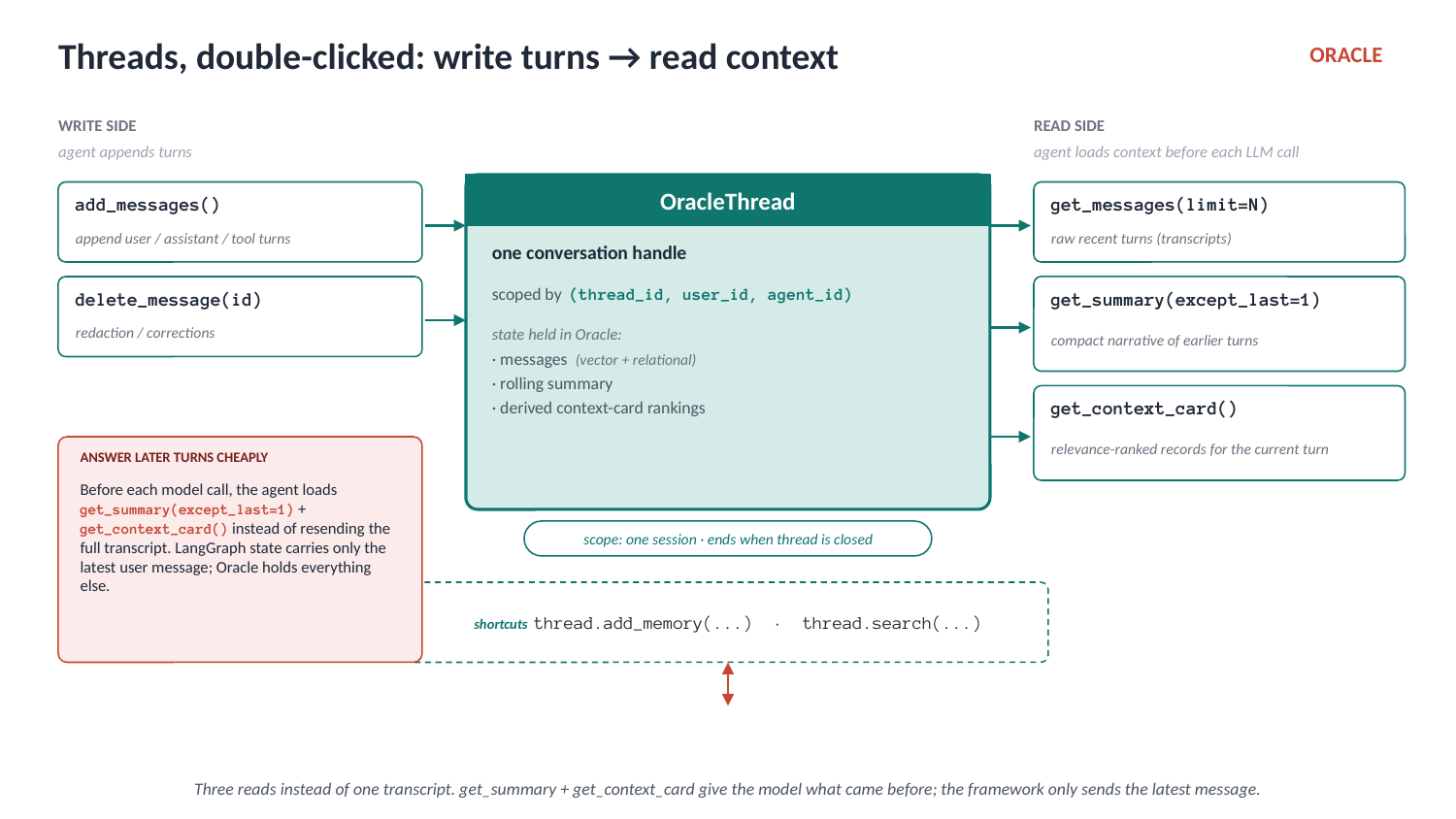

Threads, double-clicked: write turns → read context
ORACLE
WRITE SIDE
READ SIDE
agent appends turns
agent loads context before each LLM call

OracleThread

add_messages()
get_messages(limit=N)
append user / assistant / tool turns
raw recent turns (transcripts)
one conversation handle

scoped by  (thread_id, user_id, agent_id)

state held in Oracle:
· messages  (vector + relational)
· rolling summary
· derived context-card rankings

delete_message(id)
get_summary(except_last=1)
redaction / corrections
compact narrative of earlier turns

get_context_card()
relevance-ranked records for the current turn

ANSWER LATER TURNS CHEAPLY

Before each model call, the agent loads get_summary(except_last=1) + get_context_card() instead of resending the full transcript. LangGraph state carries only the latest user message; Oracle holds everything else.

scope: one session · ends when thread is closed

shortcuts  thread.add_memory(...)  ·  thread.search(...)
Three reads instead of one transcript. get_summary + get_context_card give the model what came before; the framework only sends the latest message.